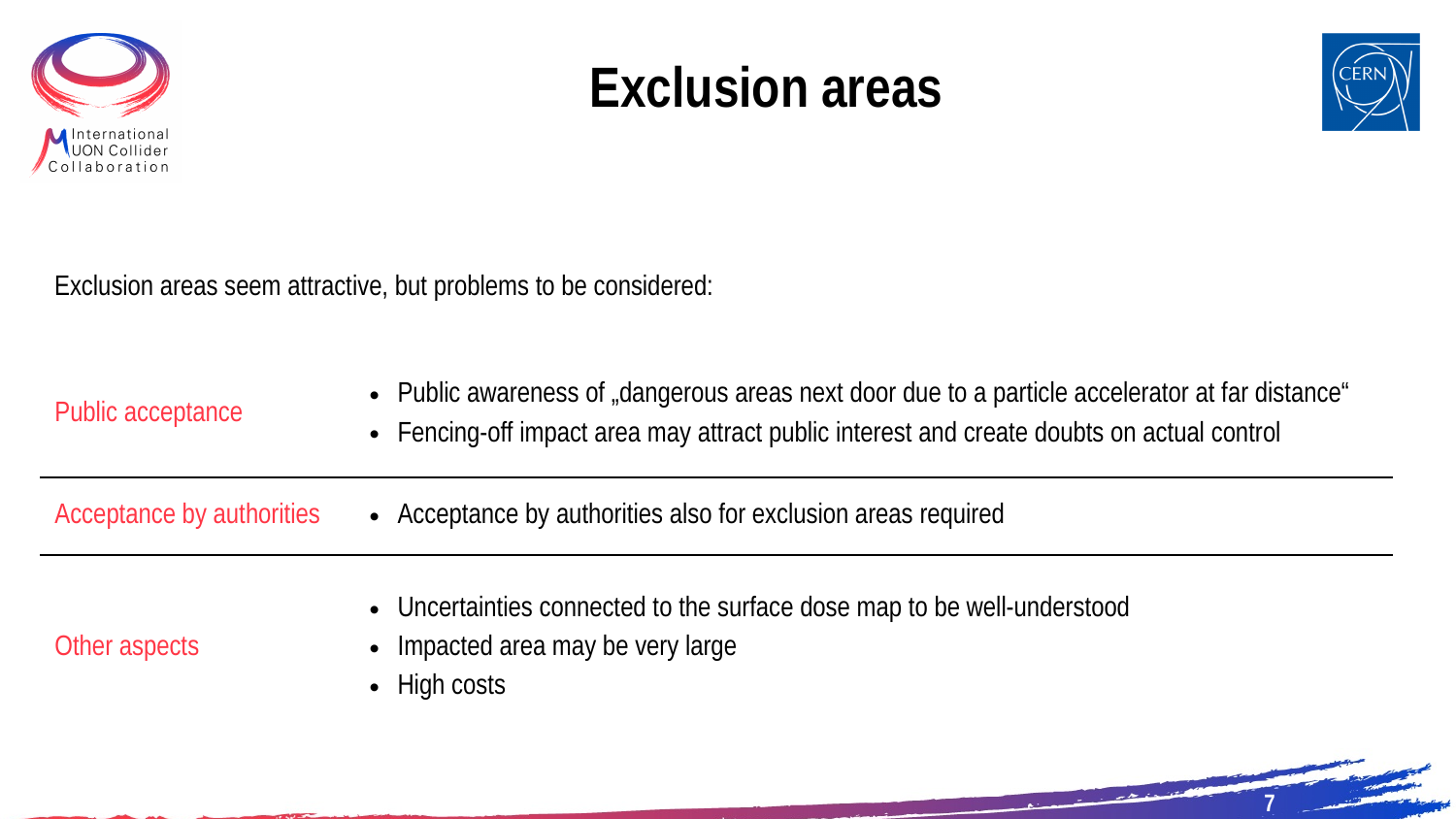

# Exclusion areas

Exclusion areas seem attractive, but problems to be considered:
| Public acceptance | Public awareness of „dangerous areas next door due to a particle accelerator at far distance“ Fencing-off impact area may attract public interest and create doubts on actual control |
| --- | --- |
| Acceptance by authorities | Acceptance by authorities also for exclusion areas required |
| Other aspects | Uncertainties connected to the surface dose map to be well-understood Impacted area may be very large High costs |
7